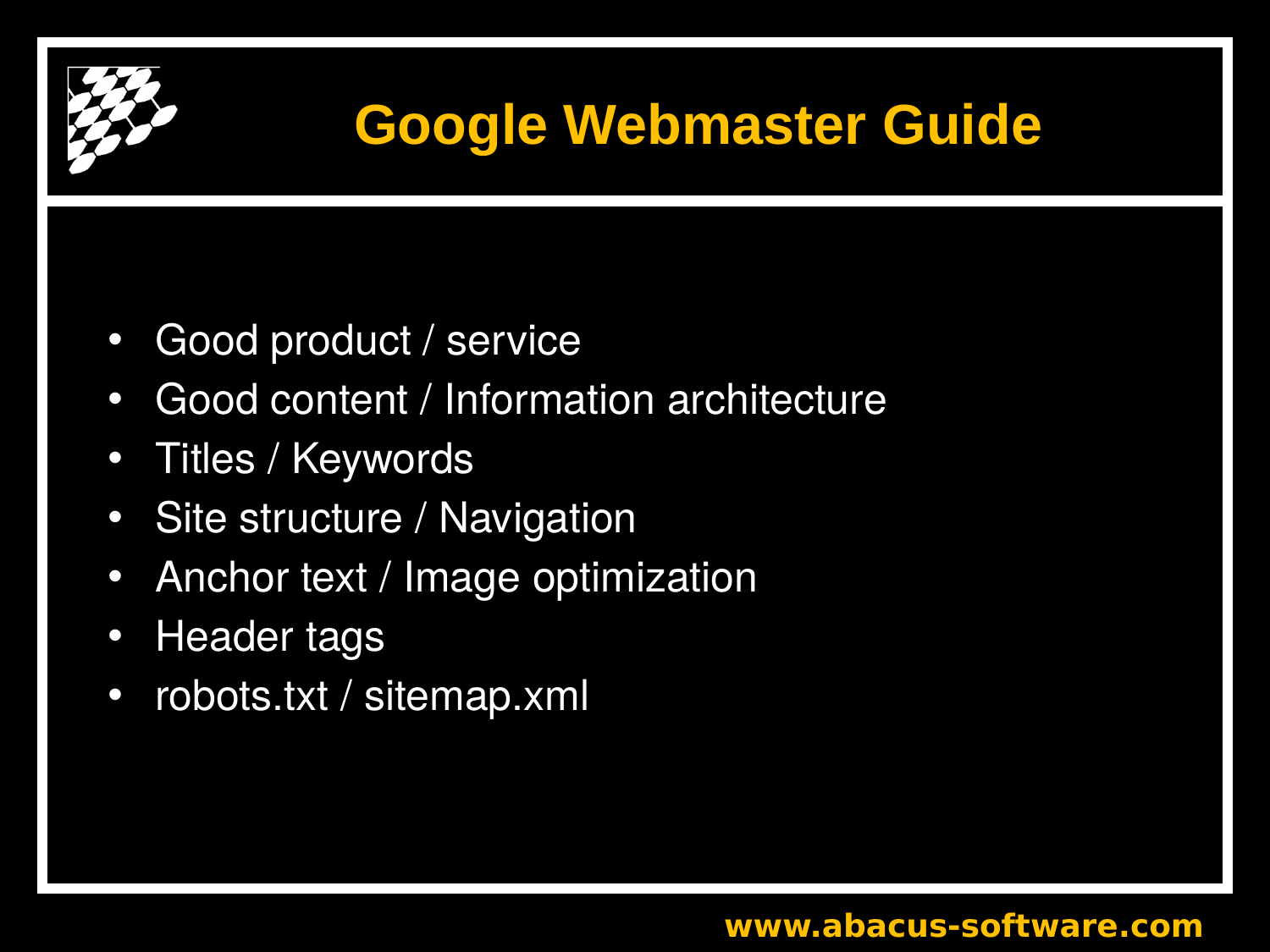

# Google Webmaster Guide
Good product / service
Good content / Information architecture
Titles / Keywords
Site structure / Navigation
Anchor text / Image optimization
Header tags
robots.txt / sitemap.xml

www.abacus-software.com